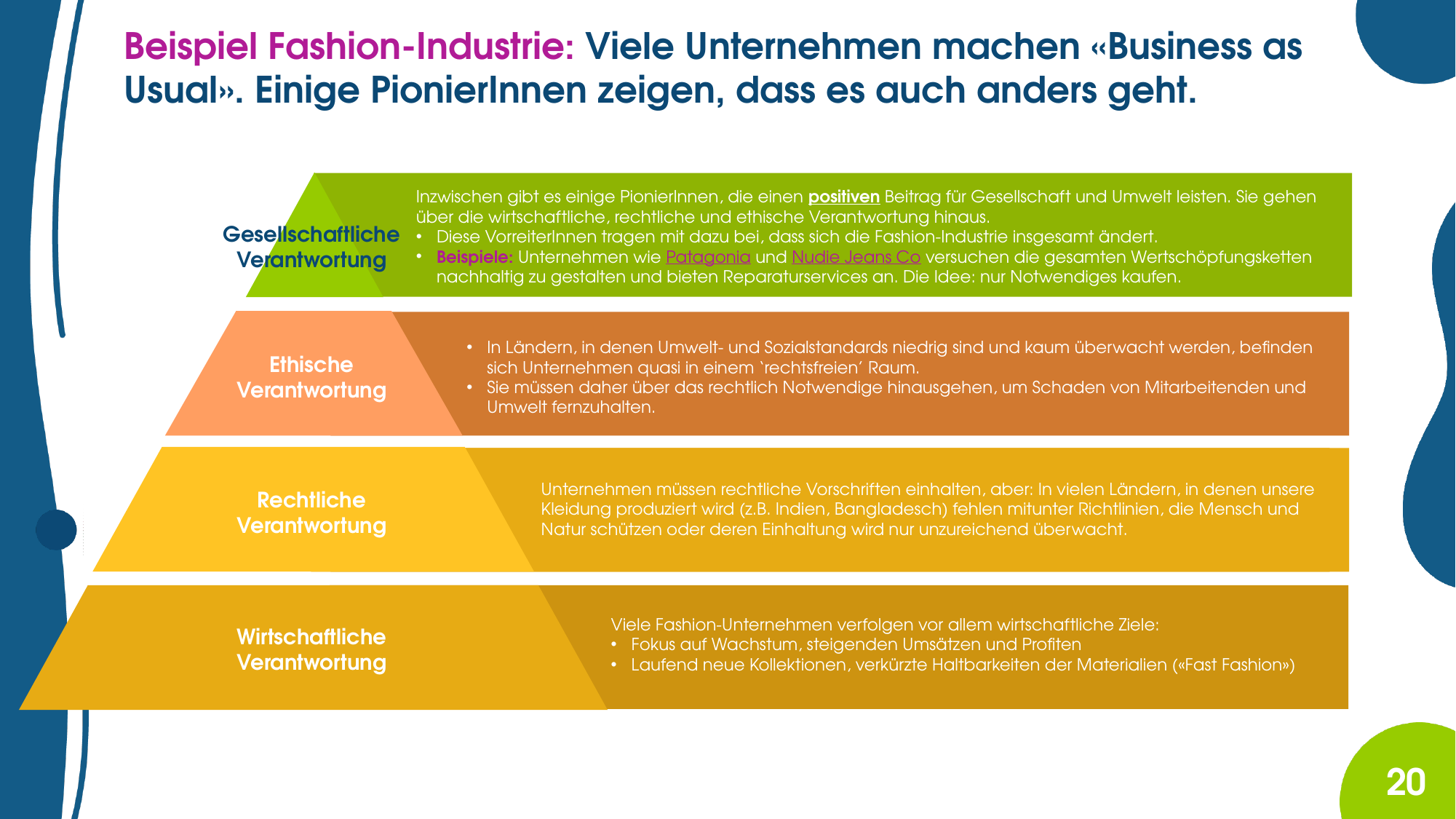

Beispiel Fashion-Industrie: Viele Unternehmen machen «Business as Usual». Einige PionierInnen zeigen, dass es auch anders geht.

Inzwischen gibt es einige PionierInnen, die einen positiven Beitrag für Gesellschaft und Umwelt leisten. Sie gehen über die wirtschaftliche, rechtliche und ethische Verantwortung hinaus.
Diese VorreiterInnen tragen mit dazu bei, dass sich die Fashion-Industrie insgesamt ändert.
Beispiele: Unternehmen wie Patagonia und Nudie Jeans Co versuchen die gesamten Wertschöpfungsketten nachhaltig zu gestalten und bieten Reparaturservices an. Die Idee: nur Notwendiges kaufen.
Gesellschaftliche Verantwortung

In Ländern, in denen Umwelt- und Sozialstandards niedrig sind und kaum überwacht werden, befinden sich Unternehmen quasi in einem ‘rechtsfreien’ Raum.
Sie müssen daher über das rechtlich Notwendige hinausgehen, um Schaden von Mitarbeitenden und Umwelt fernzuhalten.
Ethische Verantwortung

Unternehmen müssen rechtliche Vorschriften einhalten, aber: In vielen Ländern, in denen unsere Kleidung produziert wird (z.B. Indien, Bangladesch) fehlen mitunter Richtlinien, die Mensch und Natur schützen oder deren Einhaltung wird nur unzureichend überwacht.
Rechtliche Verantwortung

Viele Fashion-Unternehmen verfolgen vor allem wirtschaftliche Ziele:
Fokus auf Wachstum, steigenden Umsätzen und Profiten
Laufend neue Kollektionen, verkürzte Haltbarkeiten der Materialien («Fast Fashion»)
Wirtschaftliche
Verantwortung
20